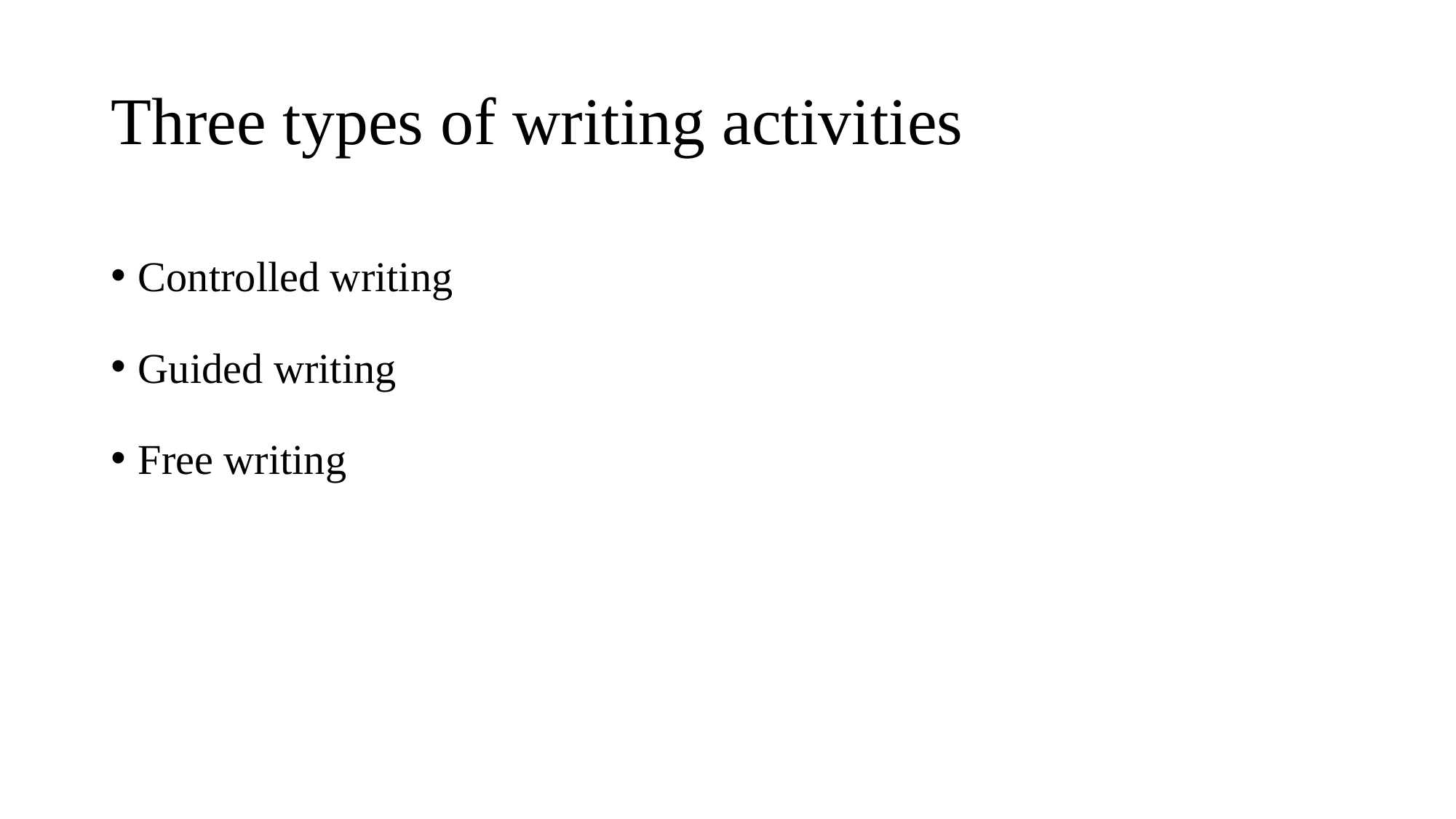

# Three types of writing activities
Controlled writing
Guided writing
Free writing